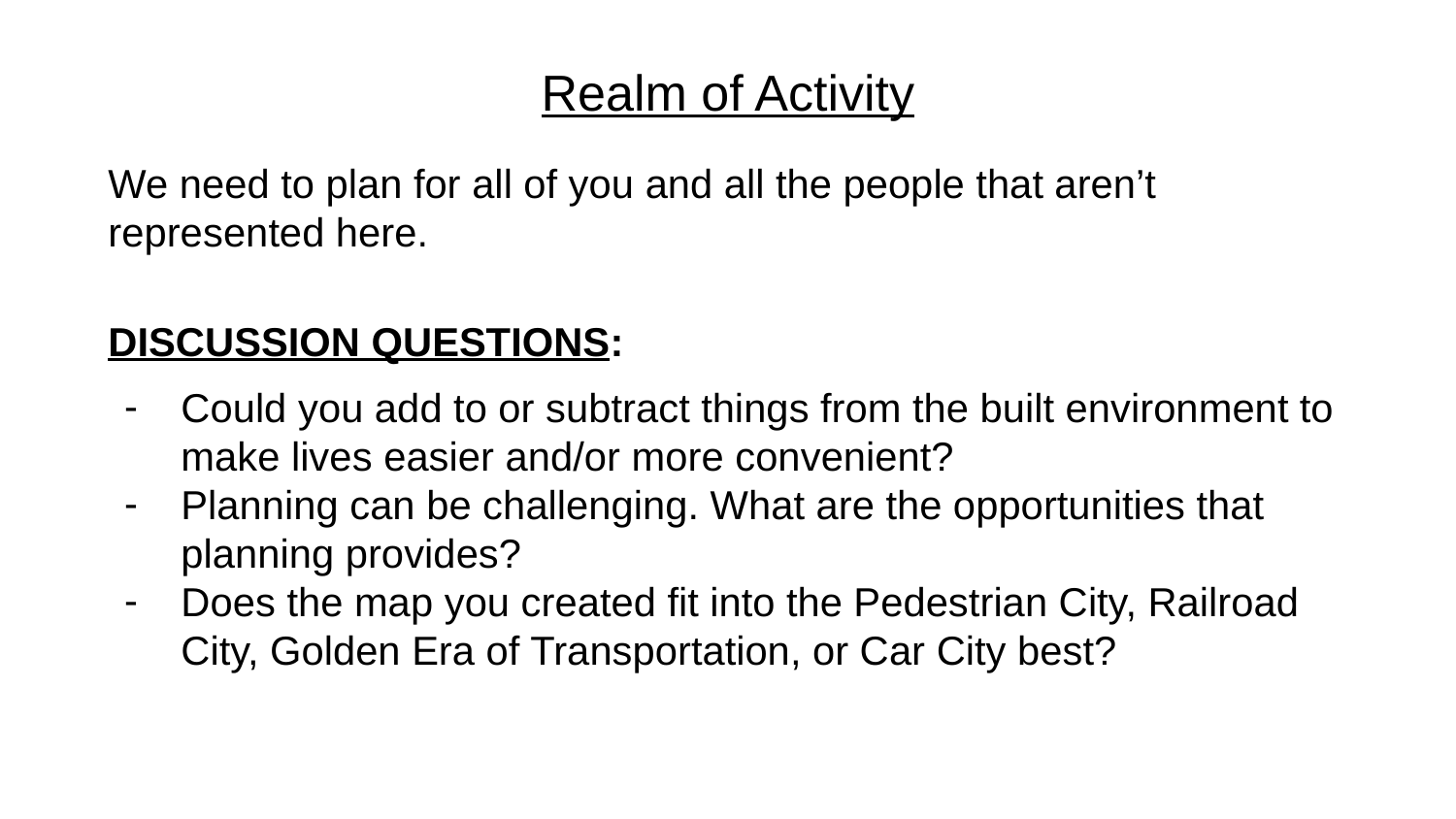

# Realm of Activity
We need to plan for all of you and all the people that aren’t represented here.

DISCUSSION QUESTIONS:
Could you add to or subtract things from the built environment to make lives easier and/or more convenient?
Planning can be challenging. What are the opportunities that planning provides?
Does the map you created fit into the Pedestrian City, Railroad City, Golden Era of Transportation, or Car City best?